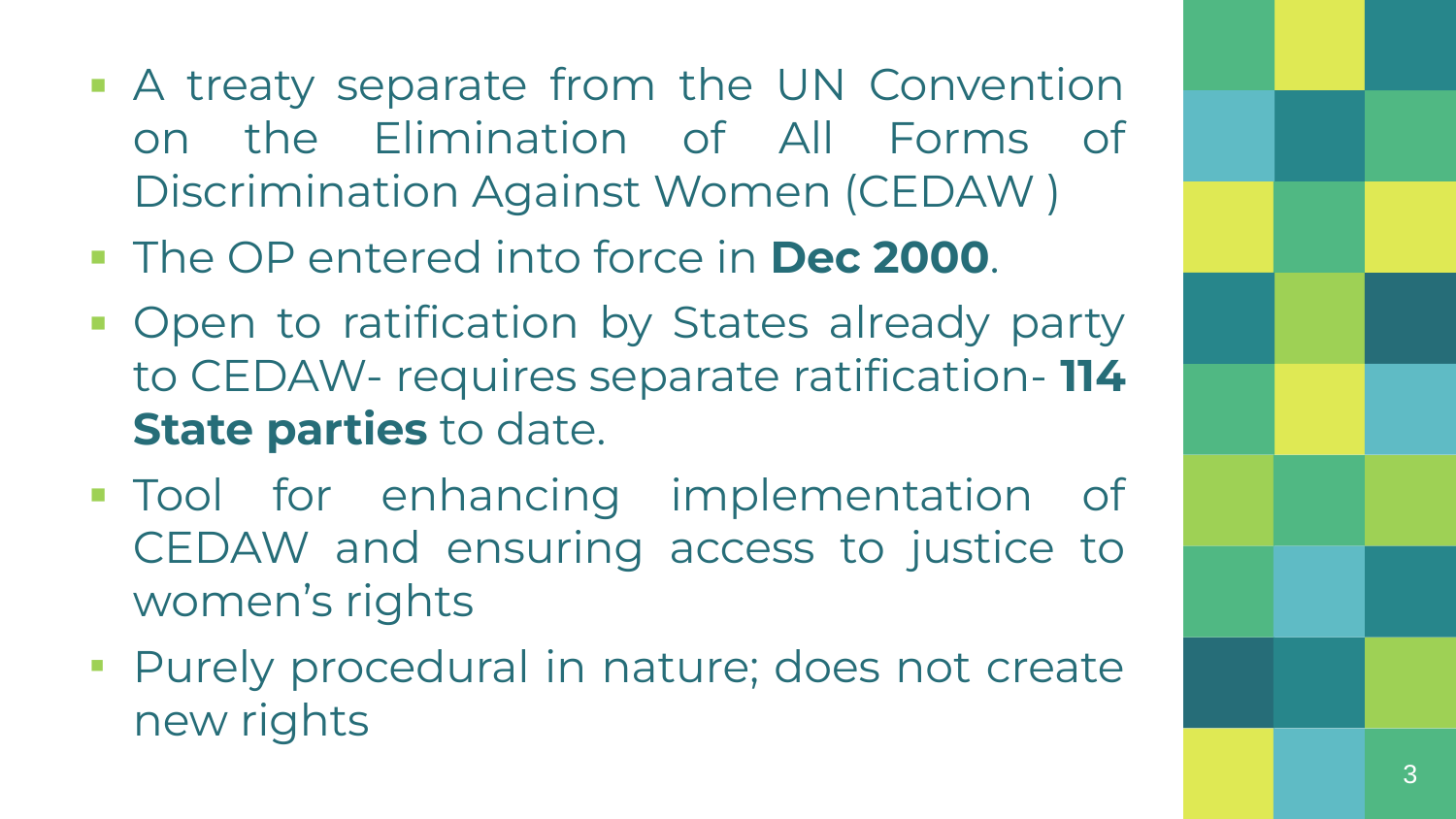

A treaty separate from the UN Convention on the Elimination of All Forms of Discrimination Against Women (CEDAW )
The OP entered into force in Dec 2000.
Open to ratification by States already party to CEDAW- requires separate ratification- 114 State parties to date.
Tool for enhancing implementation of CEDAW and ensuring access to justice to women’s rights
Purely procedural in nature; does not create new rights

3